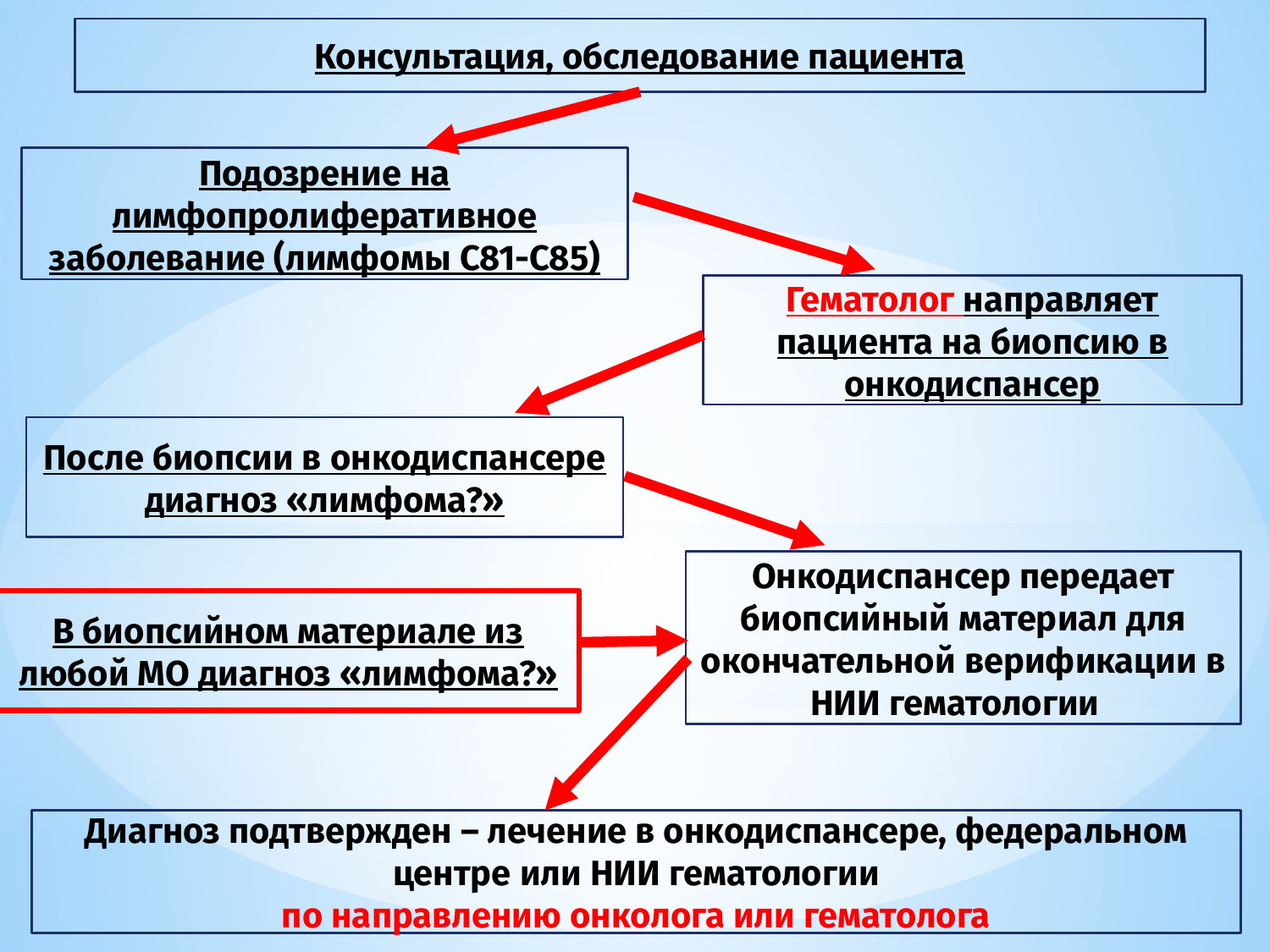

Консультация, обследование пациента
Подозрение на лимфопролиферативное заболевание (лимфомы С81-С85)
Гематолог направляет пациента на биопсию в онкодиспансер
После биопсии в онкодиспансере диагноз «лимфома?»
Онкодиспансер передает биопсийный материал для окончательной верификации в НИИ гематологии
В биопсийном материале из любой МО диагноз «лимфома?»
Диагноз подтвержден – лечение в онкодиспансере, федеральном центре или НИИ гематологии
по направлению онколога или гематолога